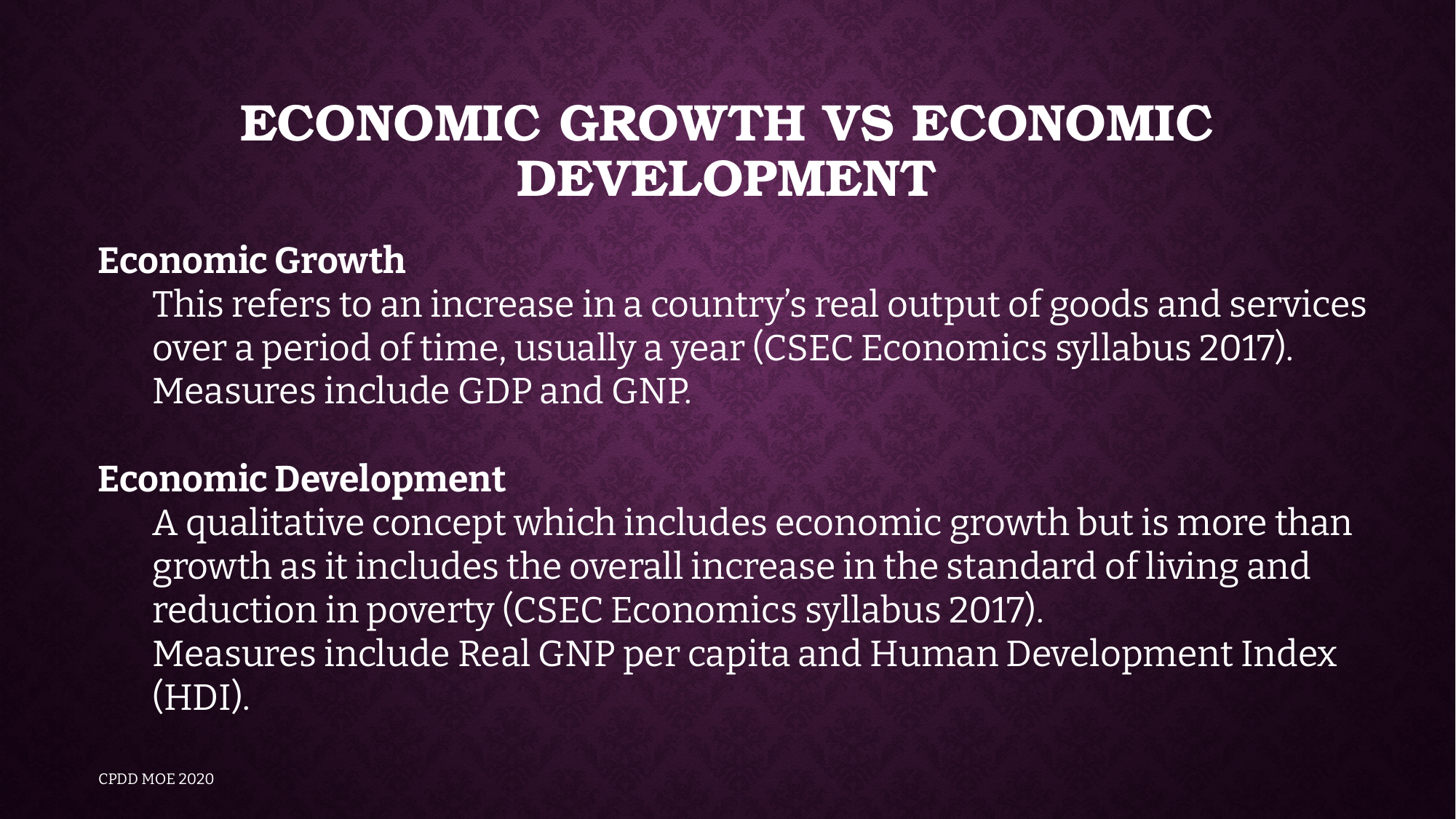

# Economic Growth vs Economic Development
Economic Growth
This refers to an increase in a country’s real output of goods and services over a period of time, usually a year (CSEC Economics syllabus 2017).
Measures include GDP and GNP.

Economic Development
A qualitative concept which includes economic growth but is more than growth as it includes the overall increase in the standard of living and reduction in poverty (CSEC Economics syllabus 2017).
Measures include Real GNP per capita and Human Development Index (HDI).
CPDD MOE 2020